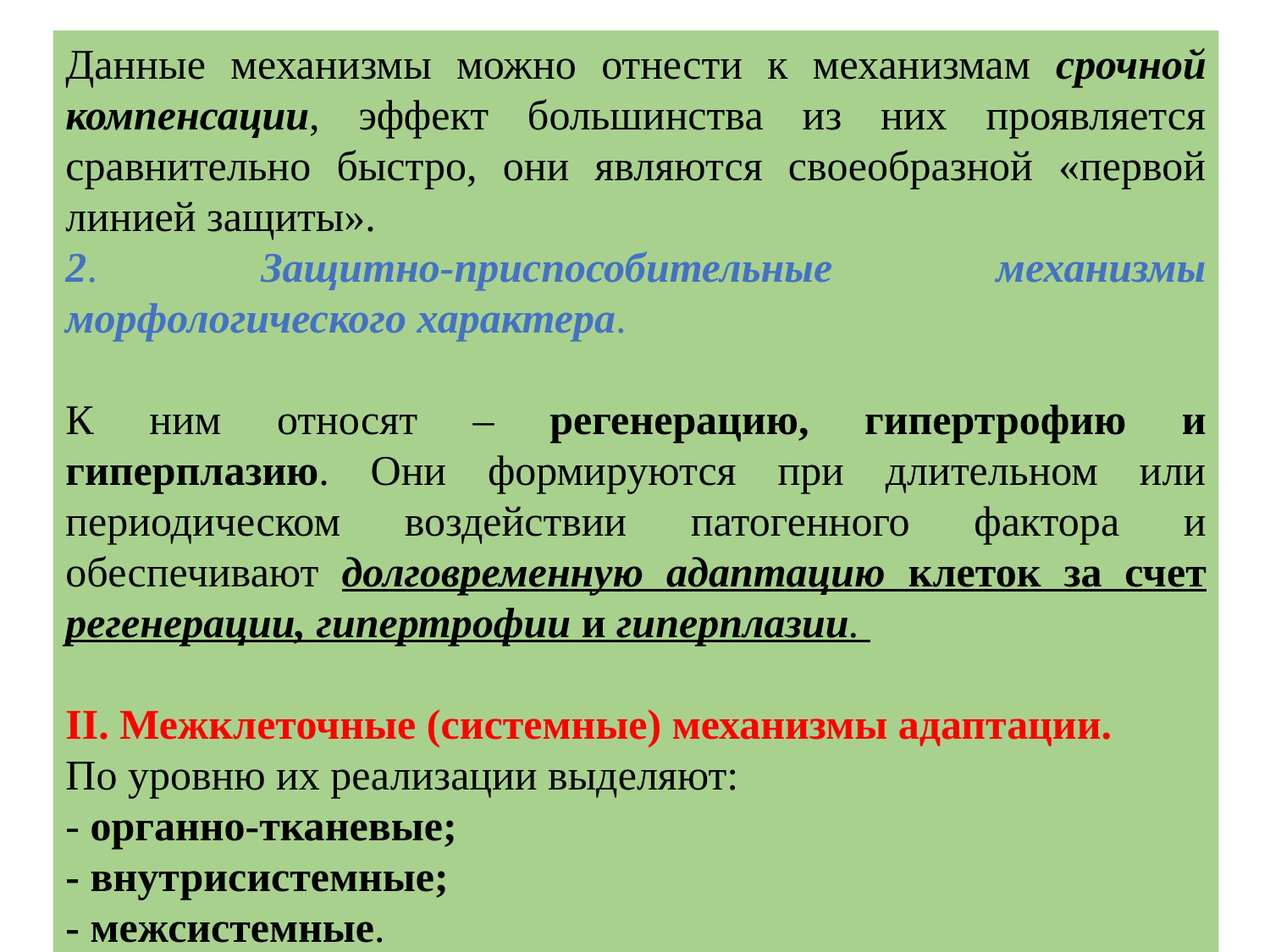

Данные механизмы можно отнести к механизмам срочной компенсации, эффект большинства из них проявляется сравнительно быстро, они являются своеобразной «первой линией защиты».
2. Защитно-приспособительные механизмы морфологического характера.

К ним относят – регенерацию, гипертрофию и гиперплазию. Они формируются при длительном или периодическом воздействии патогенного фактора и обеспечивают долговременную адаптацию клеток за счет регенерации, гипертрофии и гиперплазии.

II. Межклеточные (системные) механизмы адаптации.
По уровню их реализации выделяют:
- органно-тканевые;
- внутрисистемные;
- межсистемные.